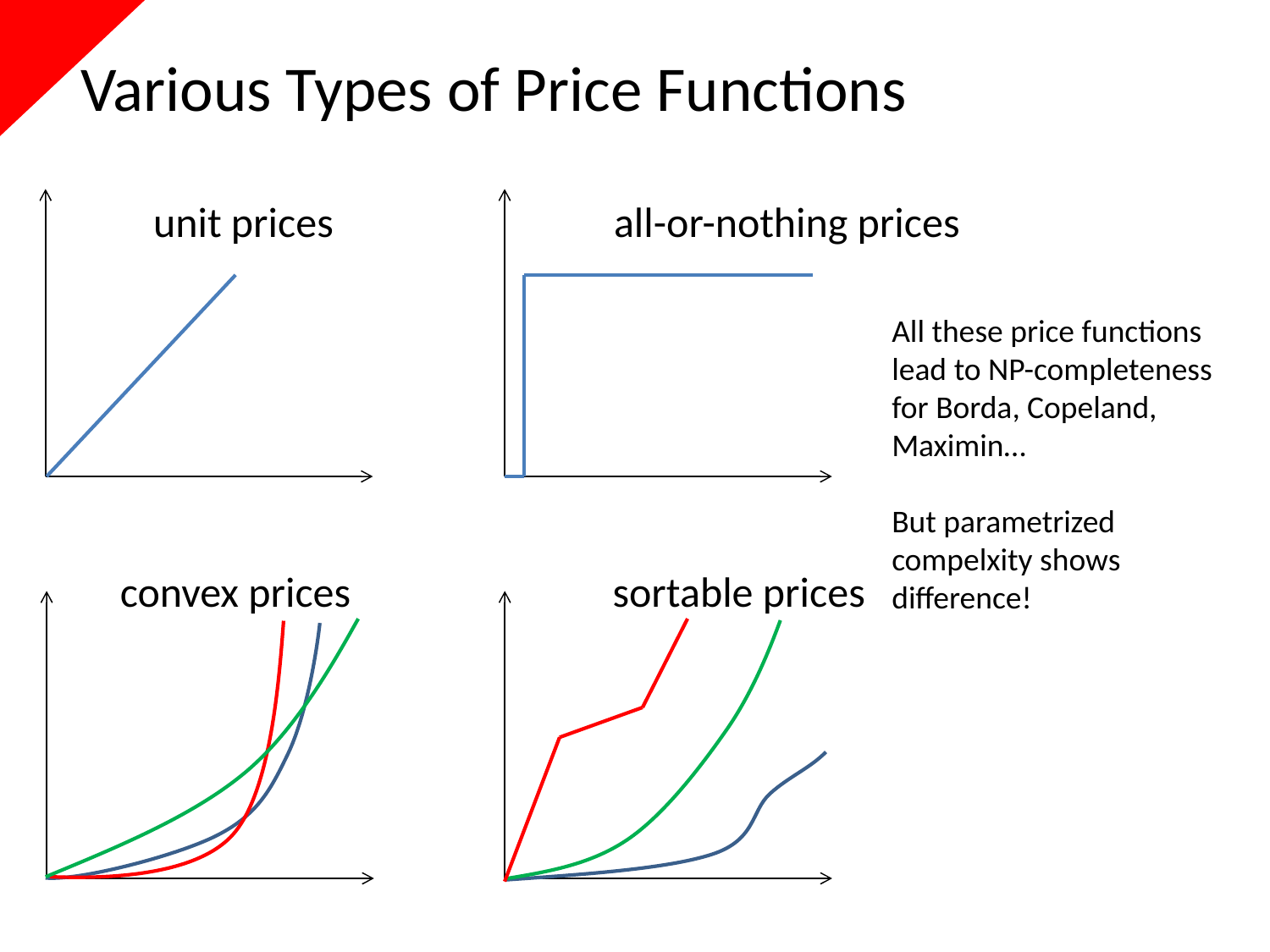

# Various Types of Price Functions
unit prices
all-or-nothing prices
All these price functions lead to NP-completeness for Borda, Copeland, Maximin…

But parametrized compelxity shows difference!
convex prices
sortable prices
`